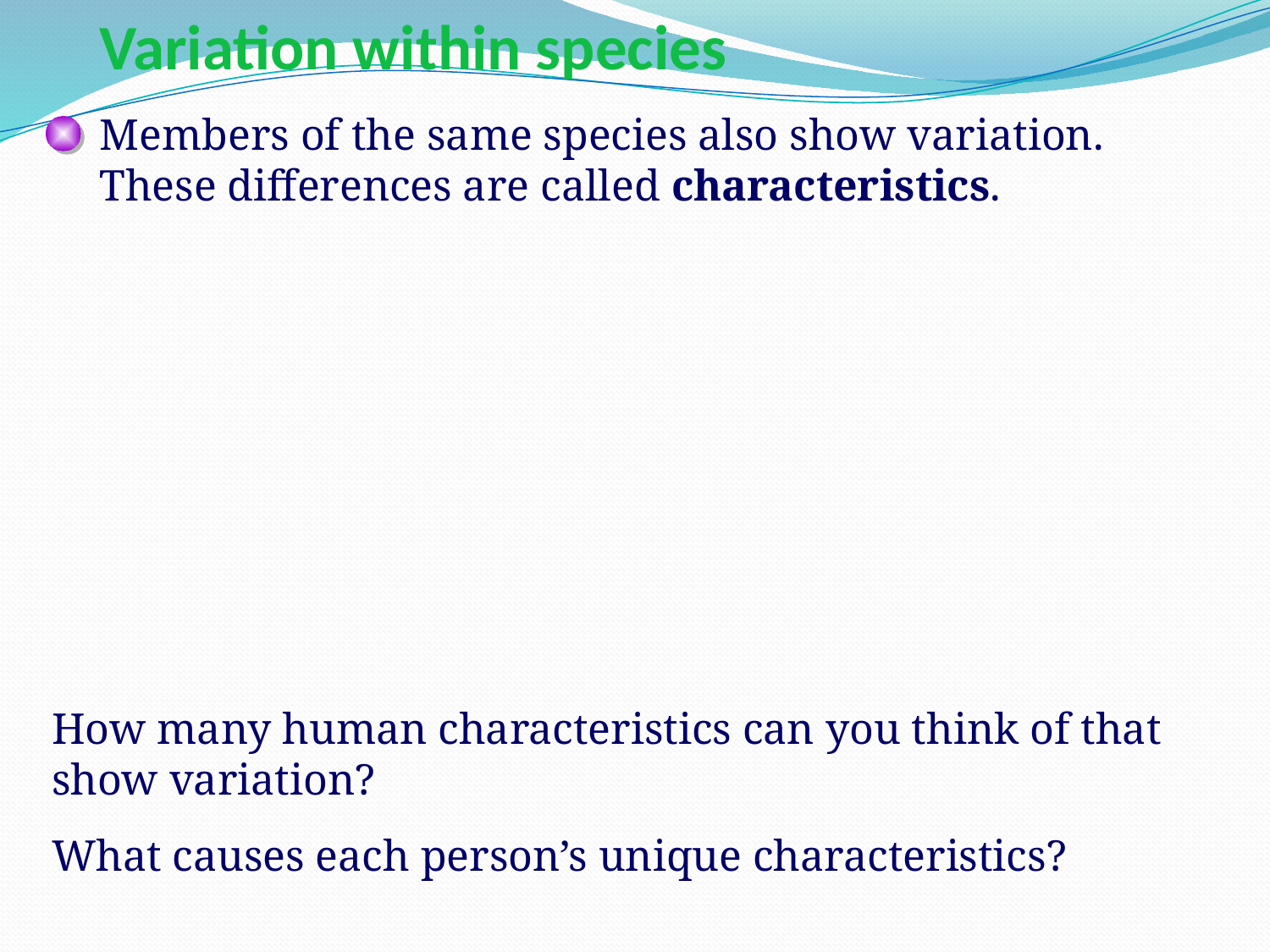

# Variation within species
Members of the same species also show variation.
These differences are called characteristics.

How many human characteristics can you think of that
show variation?

What causes each person’s unique characteristics?